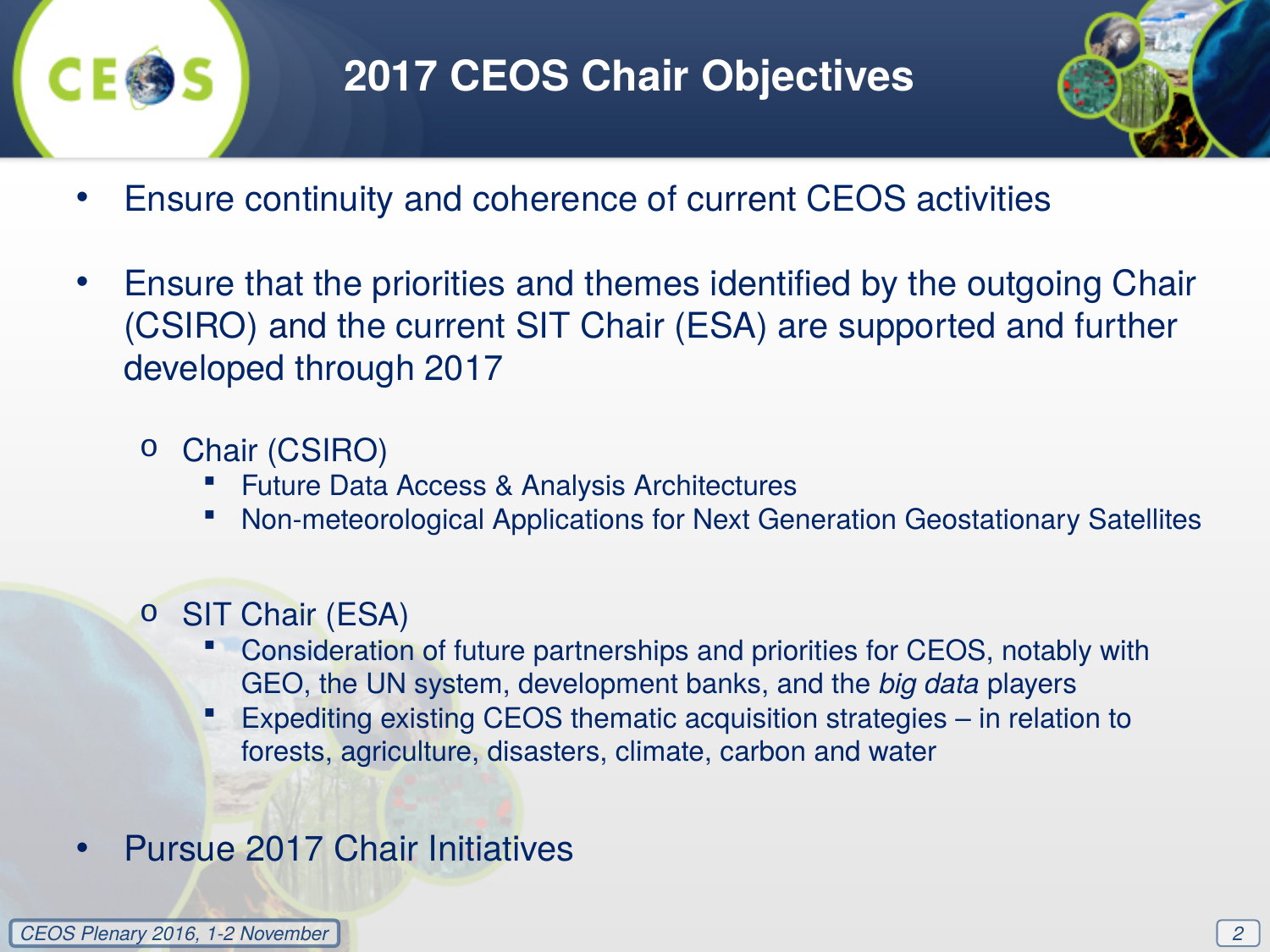

2017 CEOS Chair Objectives
Ensure continuity and coherence of current CEOS activities

Ensure that the priorities and themes identified by the outgoing Chair (CSIRO) and the current SIT Chair (ESA) are supported and further developed through 2017

Chair (CSIRO)
Future Data Access & Analysis Architectures
Non-meteorological Applications for Next Generation Geostationary Satellites

SIT Chair (ESA)
Consideration of future partnerships and priorities for CEOS, notably with GEO, the UN system, development banks, and the big data players
Expediting existing CEOS thematic acquisition strategies – in relation to forests, agriculture, disasters, climate, carbon and water

Pursue 2017 Chair Initiatives
2